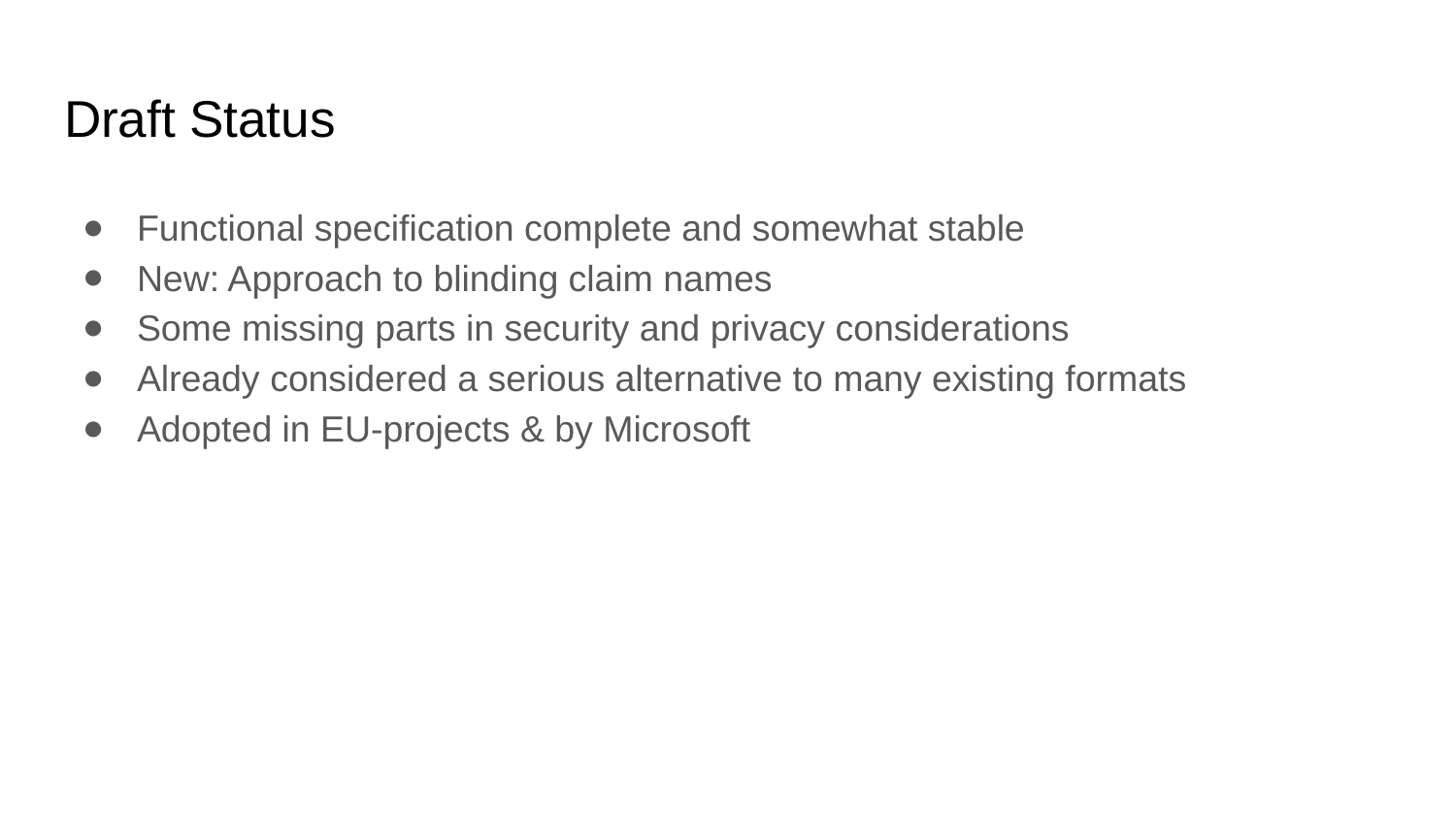

# Draft Status
Functional specification complete and somewhat stable
New: Approach to blinding claim names
Some missing parts in security and privacy considerations
Already considered a serious alternative to many existing formats
Adopted in EU-projects & by Microsoft